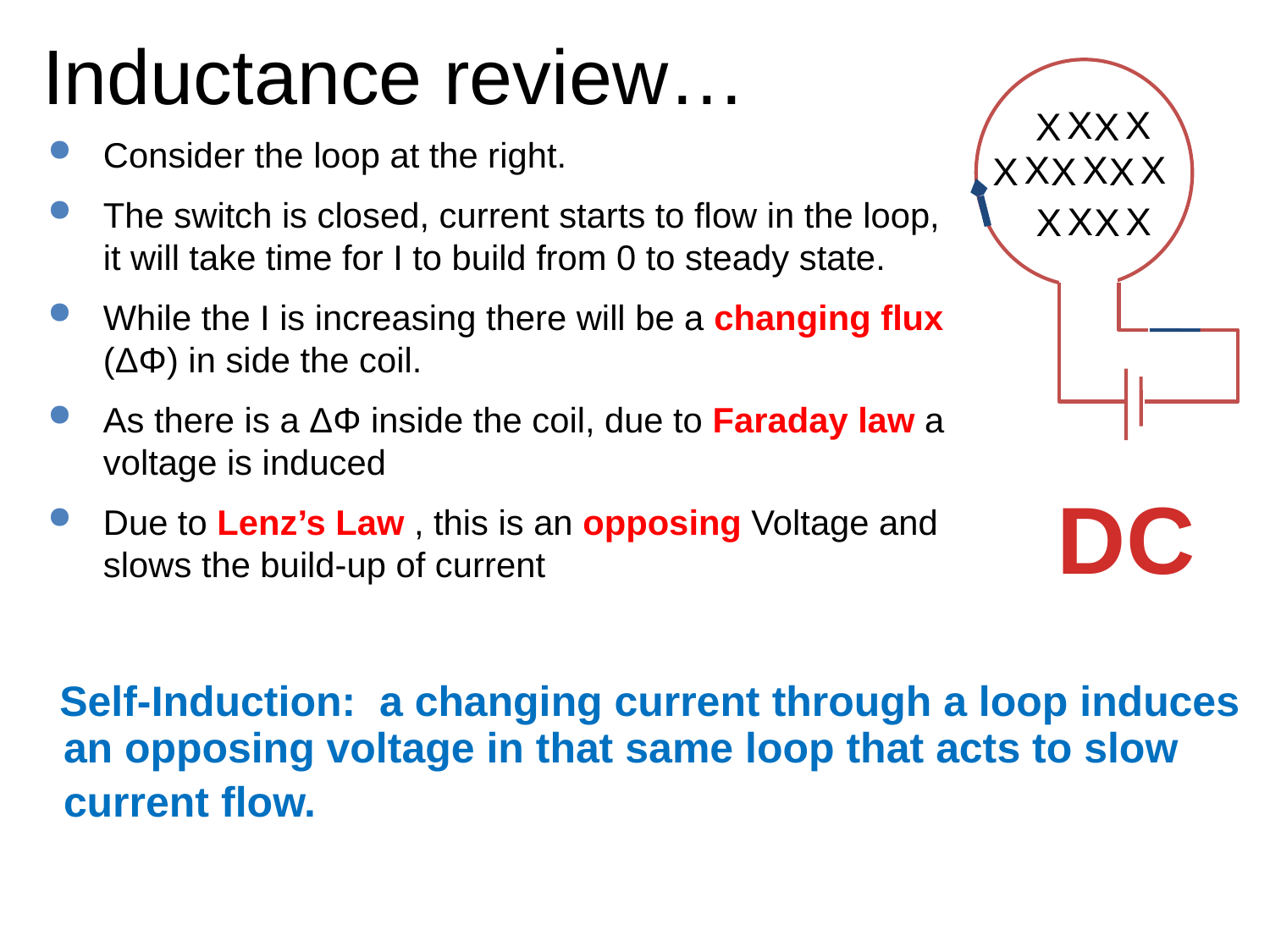

Inductance review…

	X   X
 X   X   X
     X   X
	X   X
 X   X   X
     X   X
Consider the loop at the right.
The switch is closed, current starts to flow in the loop, it will take time for I to build from 0 to steady state.
While the I is increasing there will be a changing flux (ΔΦ) in side the coil.
As there is a ΔΦ inside the coil, due to Faraday law a voltage is induced
Due to Lenz’s Law , this is an opposing Voltage and slows the build-up of current

DC
Self-Induction:  a changing current through a loop induces an opposing voltage in that same loop that acts to slow current flow.